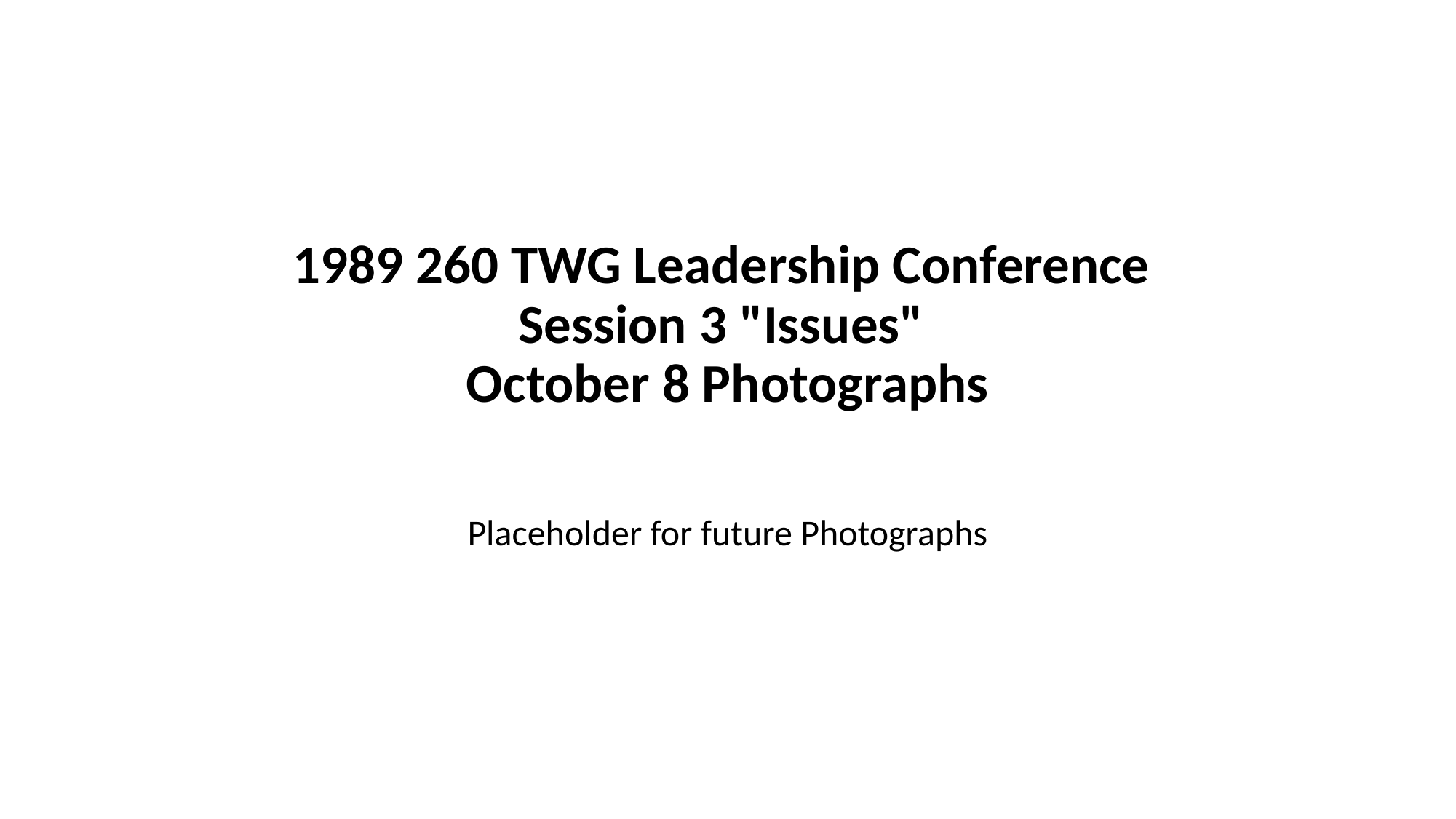

# 1989 260 TWG Leadership Conference Session 3 "Issues" October 8 Photographs
Placeholder for future Photographs